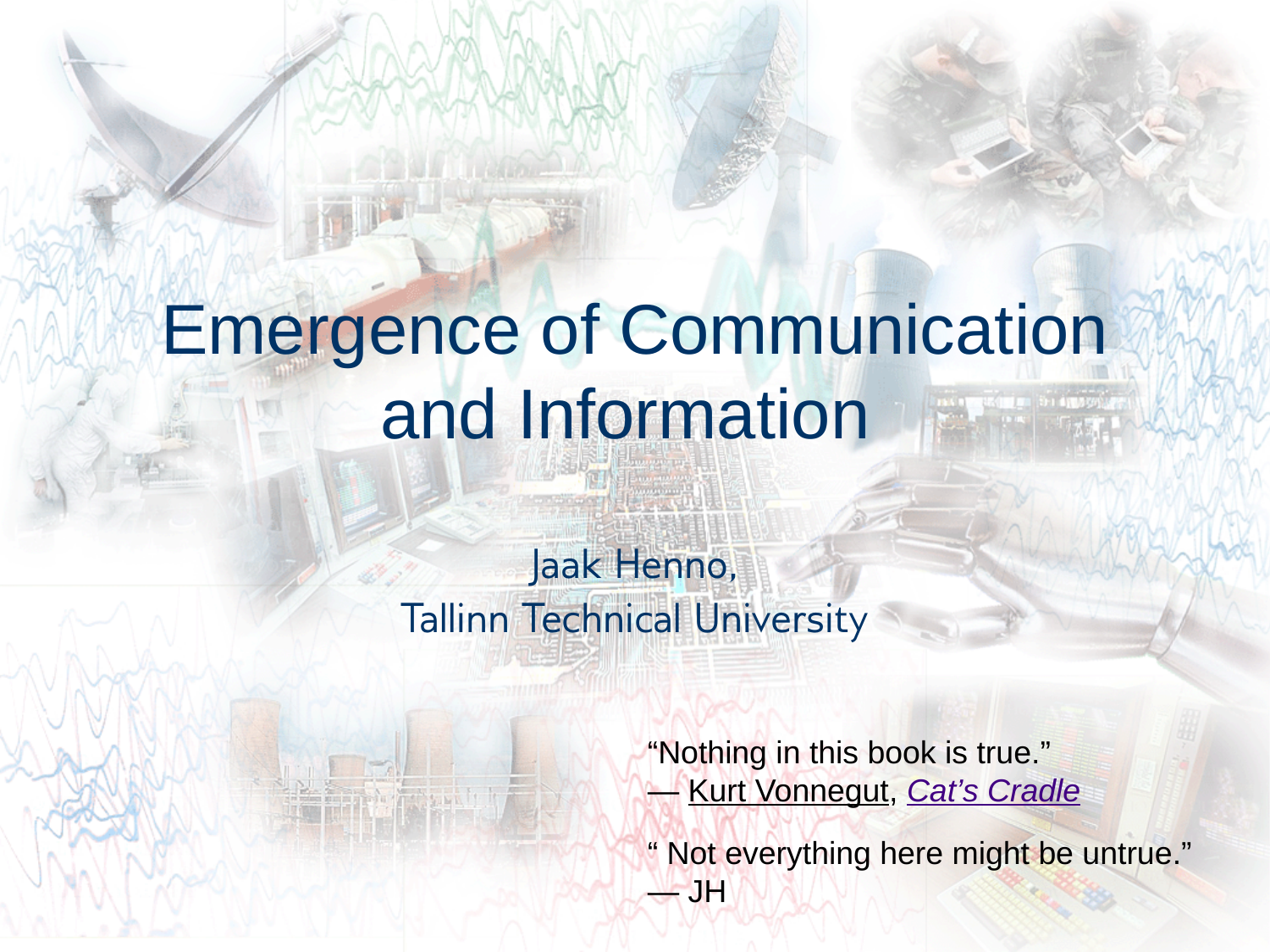

# Emergence of Communication and Information
Jaak Henno,
Tallinn Technical University
“Nothing in this book is true.”
― Kurt Vonnegut, Cat’s Cradle
“ Not everything here might be untrue.”
― JH